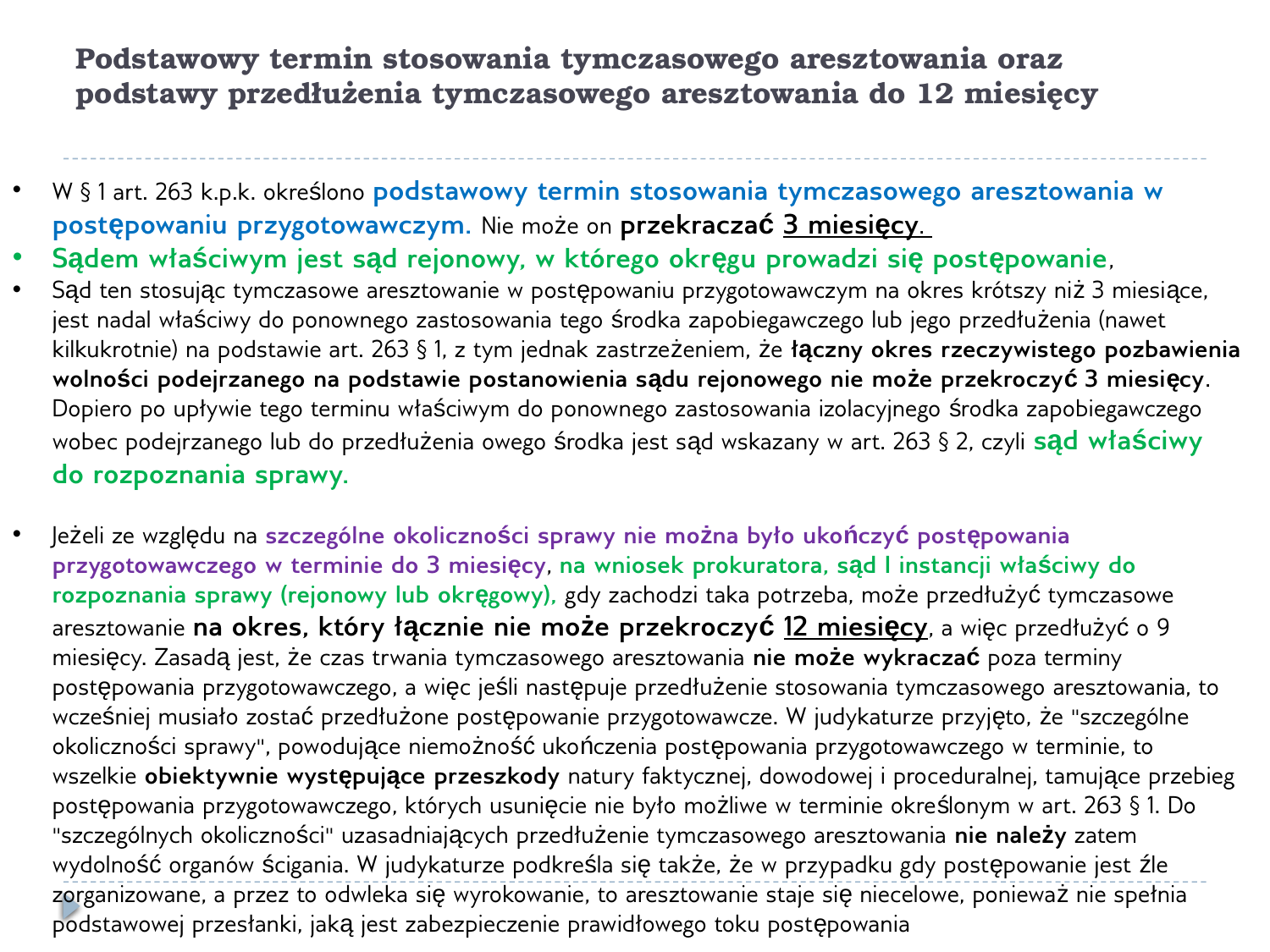

# Podstawowy termin stosowania tymczasowego aresztowania oraz podstawy przedłużenia tymczasowego aresztowania do 12 miesięcy
W § 1 art. 263 k.p.k. określono podstawowy termin stosowania tymczasowego aresztowania w postępowaniu przygotowawczym. Nie może on przekraczać 3 miesięcy.
Sądem właściwym jest sąd rejonowy, w którego okręgu prowadzi się postępowanie,
Sąd ten stosując tymczasowe aresztowanie w postępowaniu przygotowawczym na okres krótszy niż 3 miesiące, jest nadal właściwy do ponownego zastosowania tego środka zapobiegawczego lub jego przedłużenia (nawet kilkukrotnie) na podstawie art. 263 § 1, z tym jednak zastrzeżeniem, że łączny okres rzeczywistego pozbawienia wolności podejrzanego na podstawie postanowienia sądu rejonowego nie może przekroczyć 3 miesięcy. Dopiero po upływie tego terminu właściwym do ponownego zastosowania izolacyjnego środka zapobiegawczego wobec podejrzanego lub do przedłużenia owego środka jest sąd wskazany w art. 263 § 2, czyli sąd właściwy do rozpoznania sprawy.

Jeżeli ze względu na szczególne okoliczności sprawy nie można było ukończyć postępowania przygotowawczego w terminie do 3 miesięcy, na wniosek prokuratora, sąd I instancji właściwy do rozpoznania sprawy (rejonowy lub okręgowy), gdy zachodzi taka potrzeba, może przedłużyć tymczasowe aresztowanie na okres, który łącznie nie może przekroczyć 12 miesięcy, a więc przedłużyć o 9 miesięcy. Zasadą jest, że czas trwania tymczasowego aresztowania nie może wykraczać poza terminy postępowania przygotowawczego, a więc jeśli następuje przedłużenie stosowania tymczasowego aresztowania, to wcześniej musiało zostać przedłużone postępowanie przygotowawcze. W judykaturze przyjęto, że "szczególne okoliczności sprawy", powodujące niemożność ukończenia postępowania przygotowawczego w terminie, to wszelkie obiektywnie występujące przeszkody natury faktycznej, dowodowej i proceduralnej, tamujące przebieg postępowania przygotowawczego, których usunięcie nie było możliwe w terminie określonym w art. 263 § 1. Do "szczególnych okoliczności" uzasadniających przedłużenie tymczasowego aresztowania nie należy zatem wydolność organów ścigania. W judykaturze podkreśla się także, że w przypadku gdy postępowanie jest źle zorganizowane, a przez to odwleka się wyrokowanie, to aresztowanie staje się niecelowe, ponieważ nie spełnia podstawowej przesłanki, jaką jest zabezpieczenie prawidłowego toku postępowania